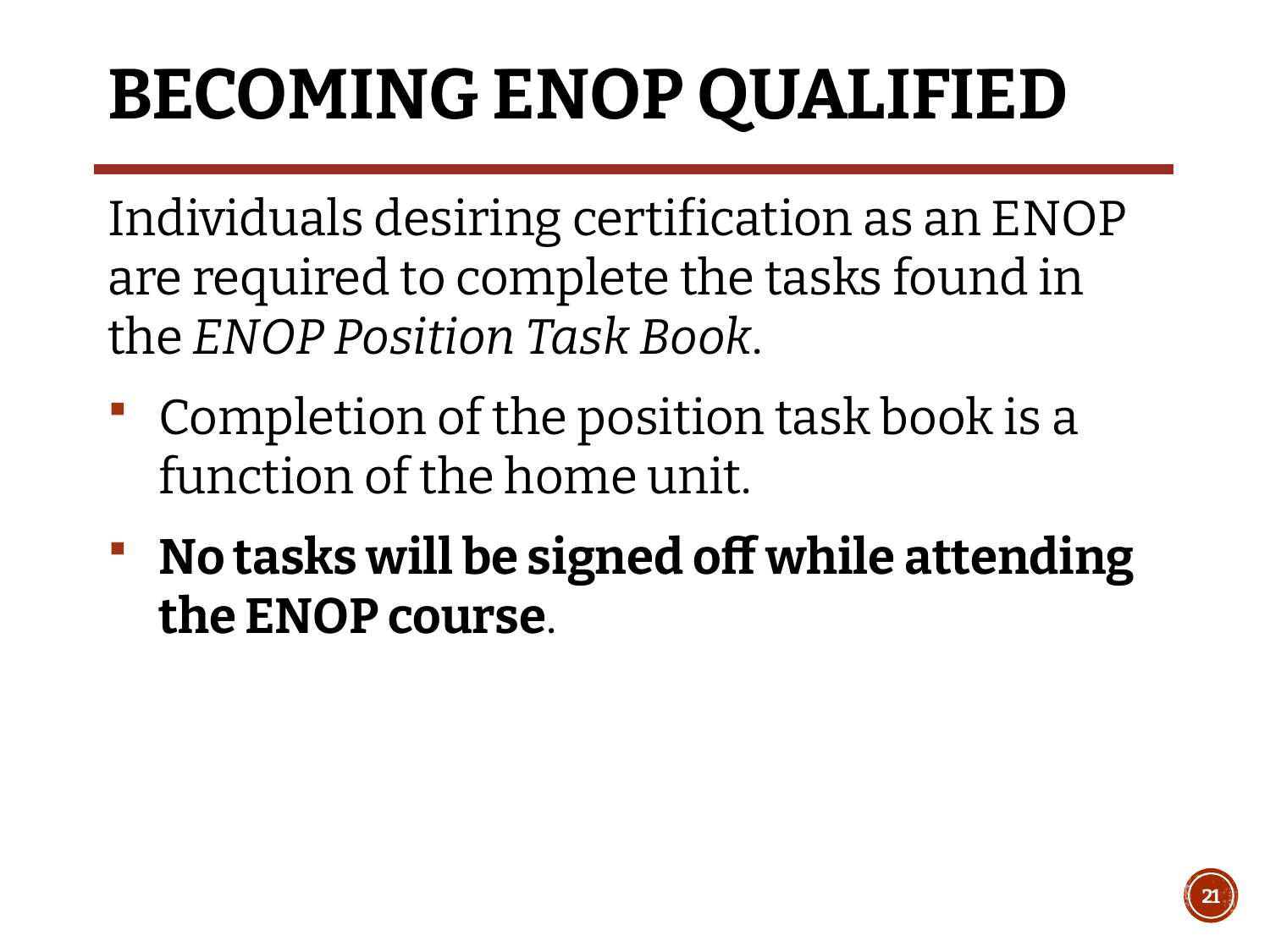

# Becoming enop qualified
Individuals desiring certification as an ENOP are required to complete the tasks found in the ENOP Position Task Book.
Completion of the position task book is a function of the home unit.
No tasks will be signed off while attending the ENOP course.